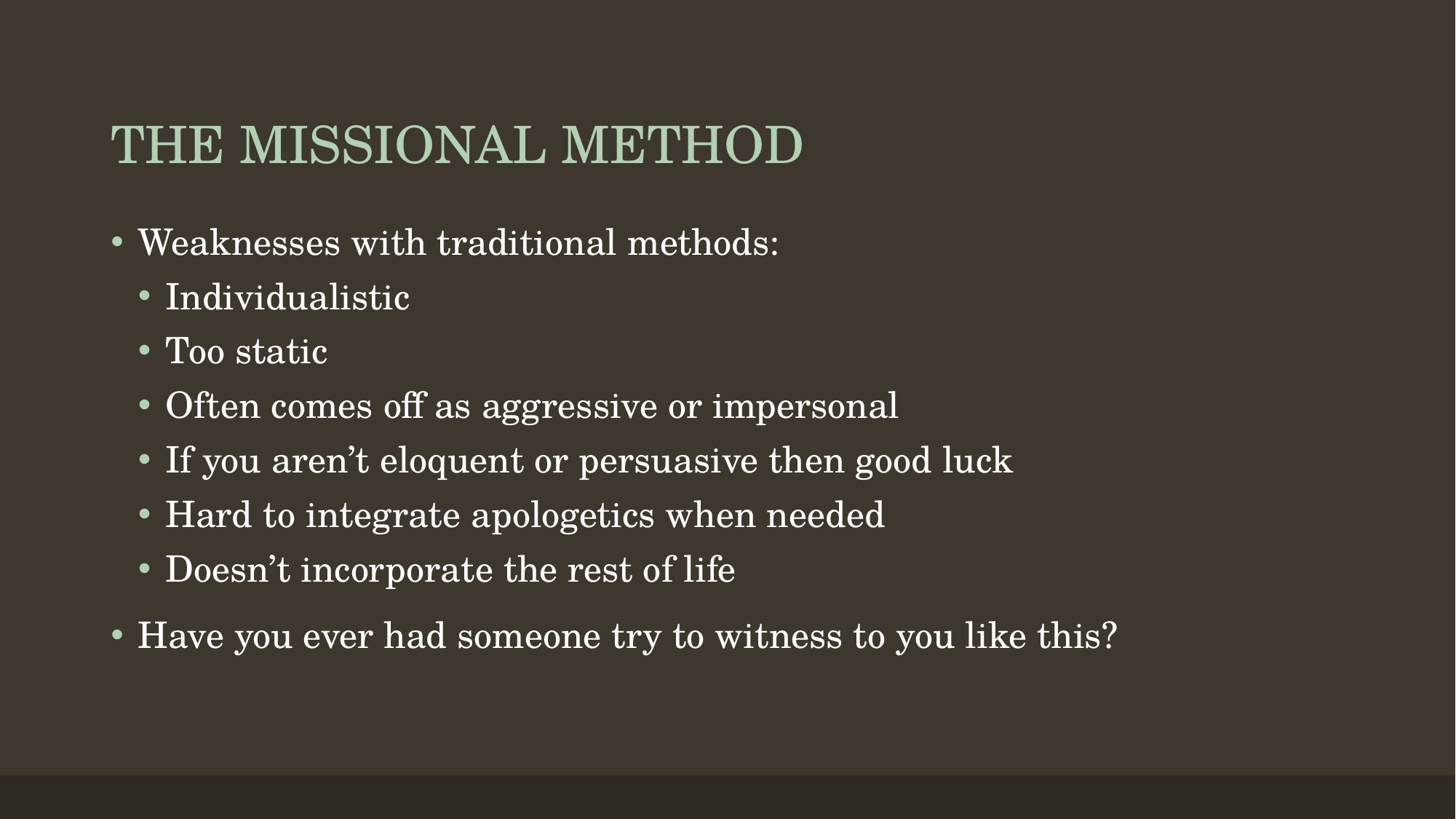

# THE MISSIONAL METHOD
Weaknesses with traditional methods:
Individualistic
Too static
Often comes off as aggressive or impersonal
If you aren’t eloquent or persuasive then good luck
Hard to integrate apologetics when needed
Doesn’t incorporate the rest of life
Have you ever had someone try to witness to you like this?